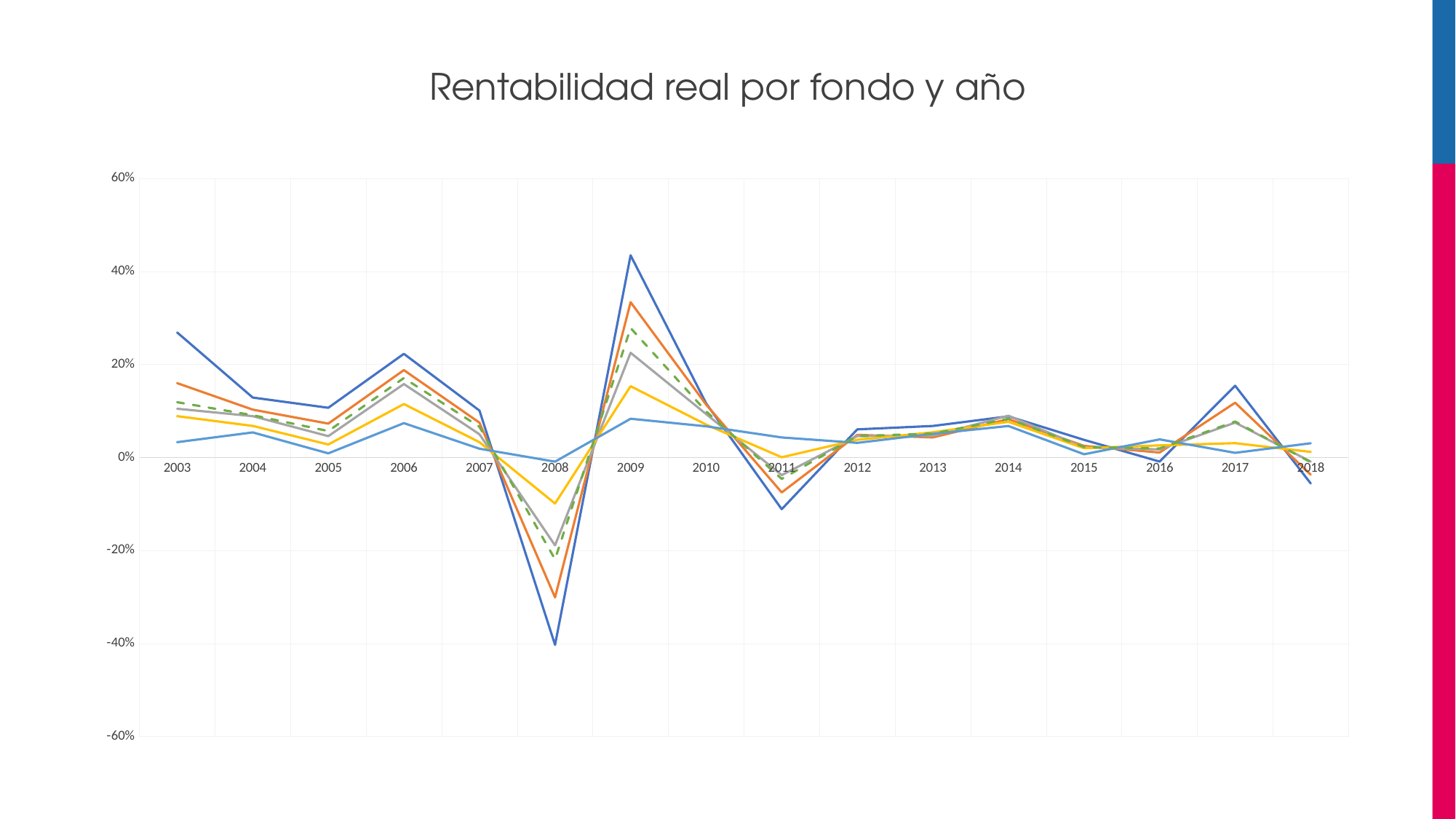

Rentabilidad real por fondo y año

### Chart

| Category | Fondo A | Fondo B | Fondo C | Fondo D | Fondo E | Promedio |
|---|---|---|---|---|---|---|
| 2003 | 0.269 | 0.16 | 0.105 | 0.089 | 0.033 | 0.119 |
| 2004 | 0.129 | 0.103 | 0.089 | 0.068 | 0.054 | 0.091 |
| 2005 | 0.107 | 0.073 | 0.046 | 0.028 | 0.009 | 0.057 |
| 2006 | 0.223 | 0.188 | 0.158 | 0.115 | 0.074 | 0.171 |
| 2007 | 0.101 | 0.075 | 0.05 | 0.033 | 0.019 | 0.066 |
| 2008 | -0.403 | -0.301 | -0.189 | -0.099 | -0.009 | -0.219 |
| 2009 | 0.4349013710806705 | 0.3340586680414172 | 0.22528650009537005 | 0.1534145777958403 | 0.0834329656142448 | 0.27850855986282075 |
| 2010 | 0.11632009496253312 | 0.11375949104772973 | 0.09343267433210085 | 0.07078359306996804 | 0.06709081198237203 | 0.09911092573561885 |
| 2011 | -0.1112665036982498 | -0.07520065679242094 | -0.037896188543216025 | 0.0005669175625188583 | 0.04313925856686049 | -0.04608050869500675 |
| 2012 | 0.06054636740975963 | 0.048760024691988646 | 0.04611984531270187 | 0.03814544404455822 | 0.03149548688642828 | 0.046089625795993266 |
| 2013 | 0.06787390251274415 | 0.04327161446068978 | 0.04682407369682836 | 0.054197082495232154 | 0.050916361486089315 | 0.05159286608004677 |
| 2014 | 0.08855158790638659 | 0.08262994495054937 | 0.0900073635713402 | 0.07683468859315737 | 0.06780301686951952 | 0.08320067804014648 |
| 2015 | 0.03801038016018232 | 0.025003598343792593 | 0.021658982937318078 | 0.020203105309676287 | 0.0070030327964068296 | 0.022744396663288775 |
| 2016 | -0.008822151312279584 | 0.010699847895381026 | 0.01743190276117012 | 0.026032520601979206 | 0.03903447817191054 | 0.019442183397611217 |
| 2017 | 0.1544100410496076 | 0.1179471234457504 | 0.07508620283822962 | 0.030891539972648728 | 0.010120119011988426 | 0.07740794899172386 |
| 2018 | -0.05597943827028038 | -0.03697044560000592 | -0.008882639351389115 | 0.012144673936940971 | 0.030727033201766667 | -0.010202879154741003 |